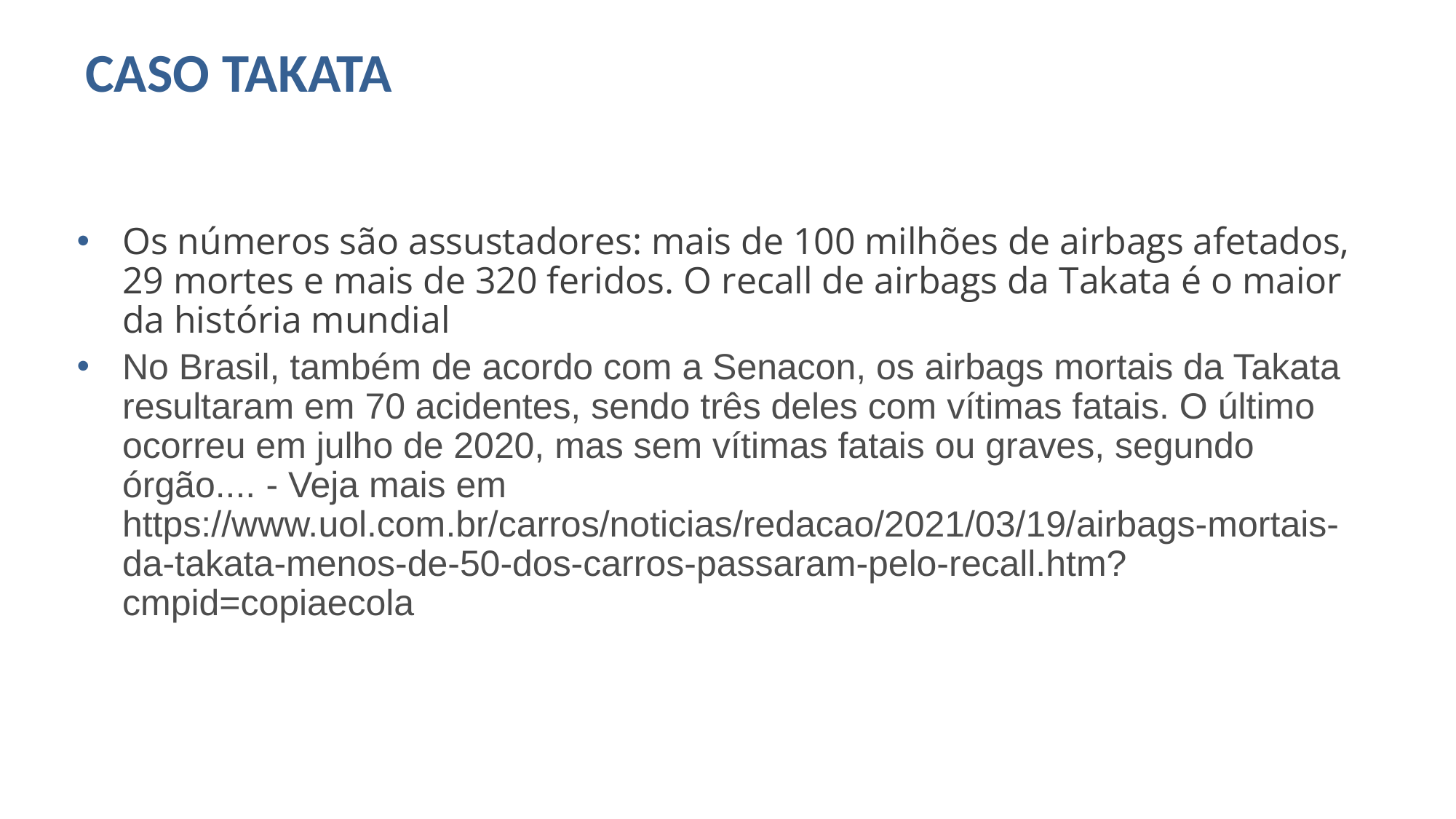

# CASO TAKATA
Os números são assustadores: mais de 100 milhões de airbags afetados, 29 mortes e mais de 320 feridos. O recall de airbags da Takata é o maior da história mundial
No Brasil, também de acordo com a Senacon, os airbags mortais da Takata resultaram em 70 acidentes, sendo três deles com vítimas fatais. O último ocorreu em julho de 2020, mas sem vítimas fatais ou graves, segundo órgão.... - Veja mais em https://www.uol.com.br/carros/noticias/redacao/2021/03/19/airbags-mortais-da-takata-menos-de-50-dos-carros-passaram-pelo-recall.htm?cmpid=copiaecola